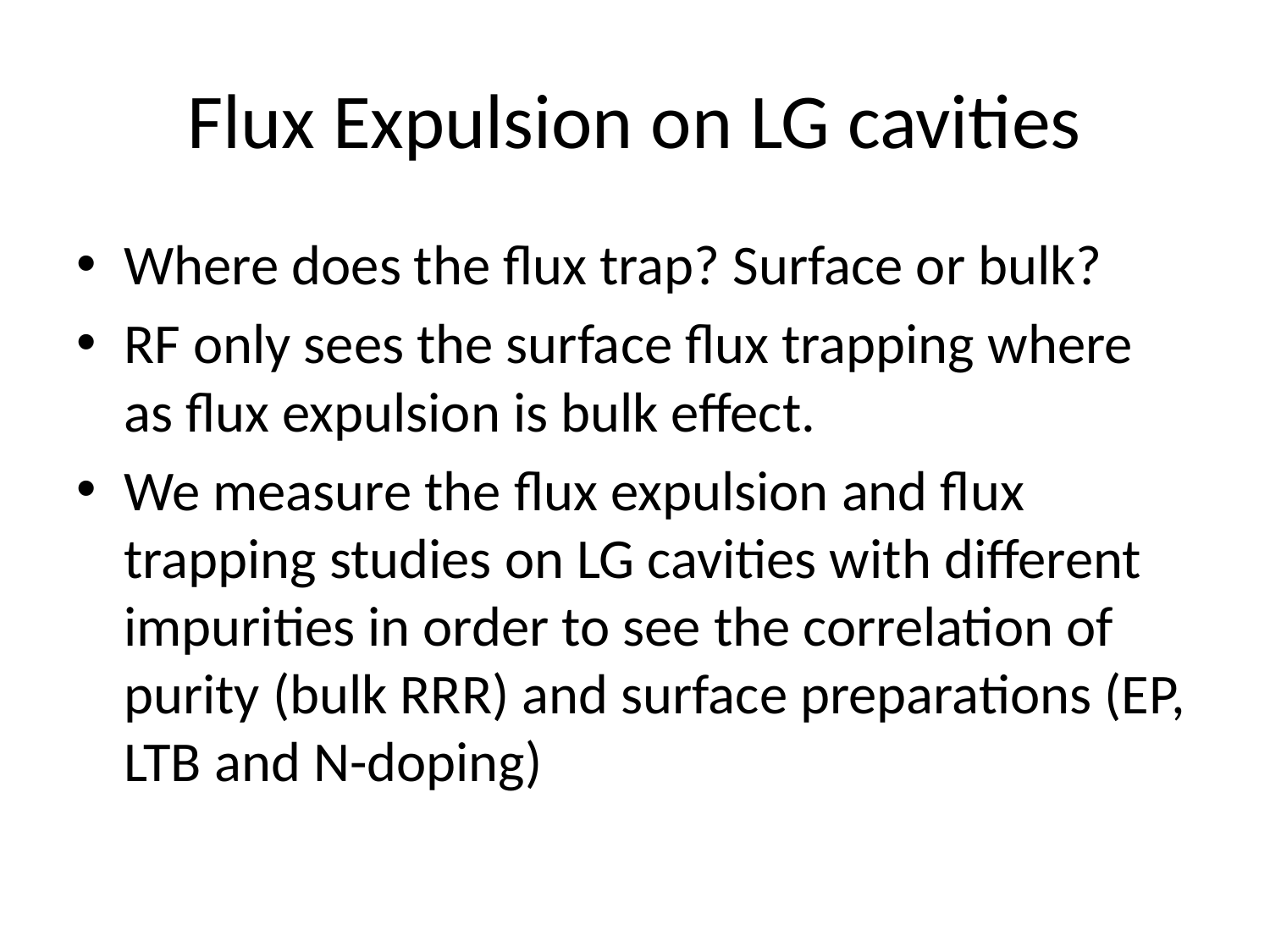

# Flux Expulsion on LG cavities
Where does the flux trap? Surface or bulk?
RF only sees the surface flux trapping where as flux expulsion is bulk effect.
We measure the flux expulsion and flux trapping studies on LG cavities with different impurities in order to see the correlation of purity (bulk RRR) and surface preparations (EP, LTB and N-doping)